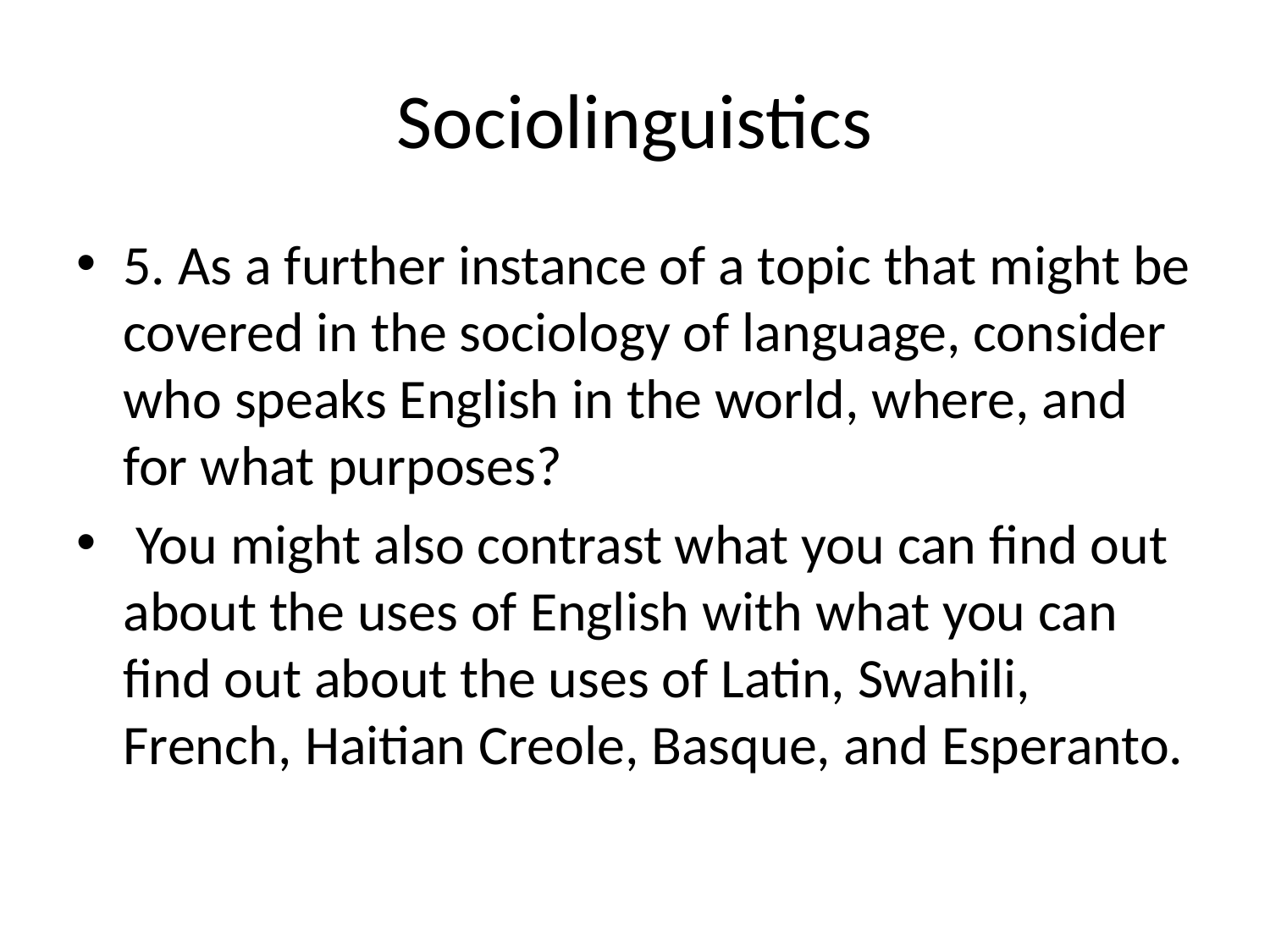

# Sociolinguistics
5. As a further instance of a topic that might be covered in the sociology of language, consider who speaks English in the world, where, and for what purposes?
 You might also contrast what you can find out about the uses of English with what you can find out about the uses of Latin, Swahili, French, Haitian Creole, Basque, and Esperanto.